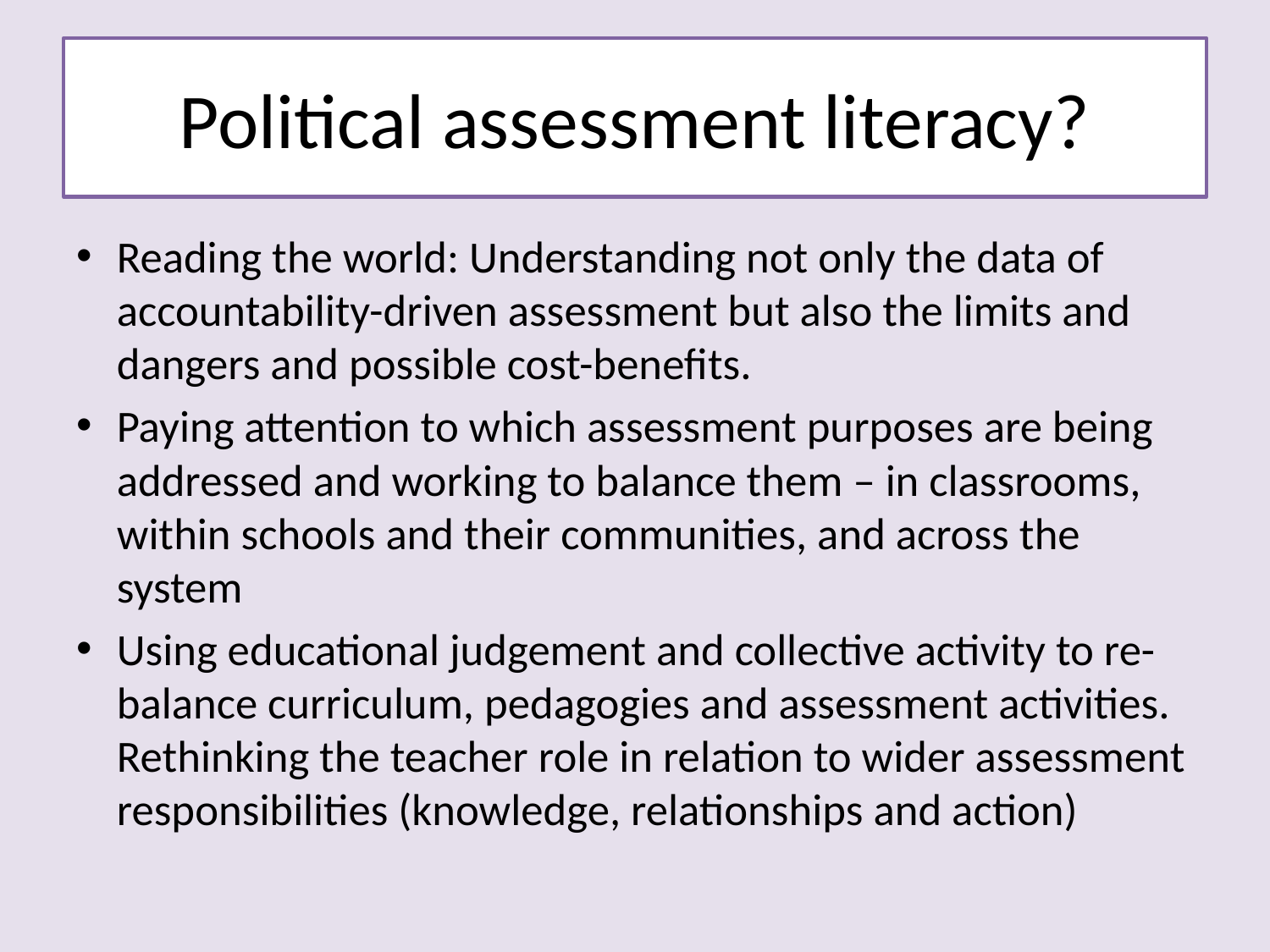

# Political assessment literacy?
Reading the world: Understanding not only the data of accountability-driven assessment but also the limits and dangers and possible cost-benefits.
Paying attention to which assessment purposes are being addressed and working to balance them – in classrooms, within schools and their communities, and across the system
Using educational judgement and collective activity to re-balance curriculum, pedagogies and assessment activities. Rethinking the teacher role in relation to wider assessment responsibilities (knowledge, relationships and action)